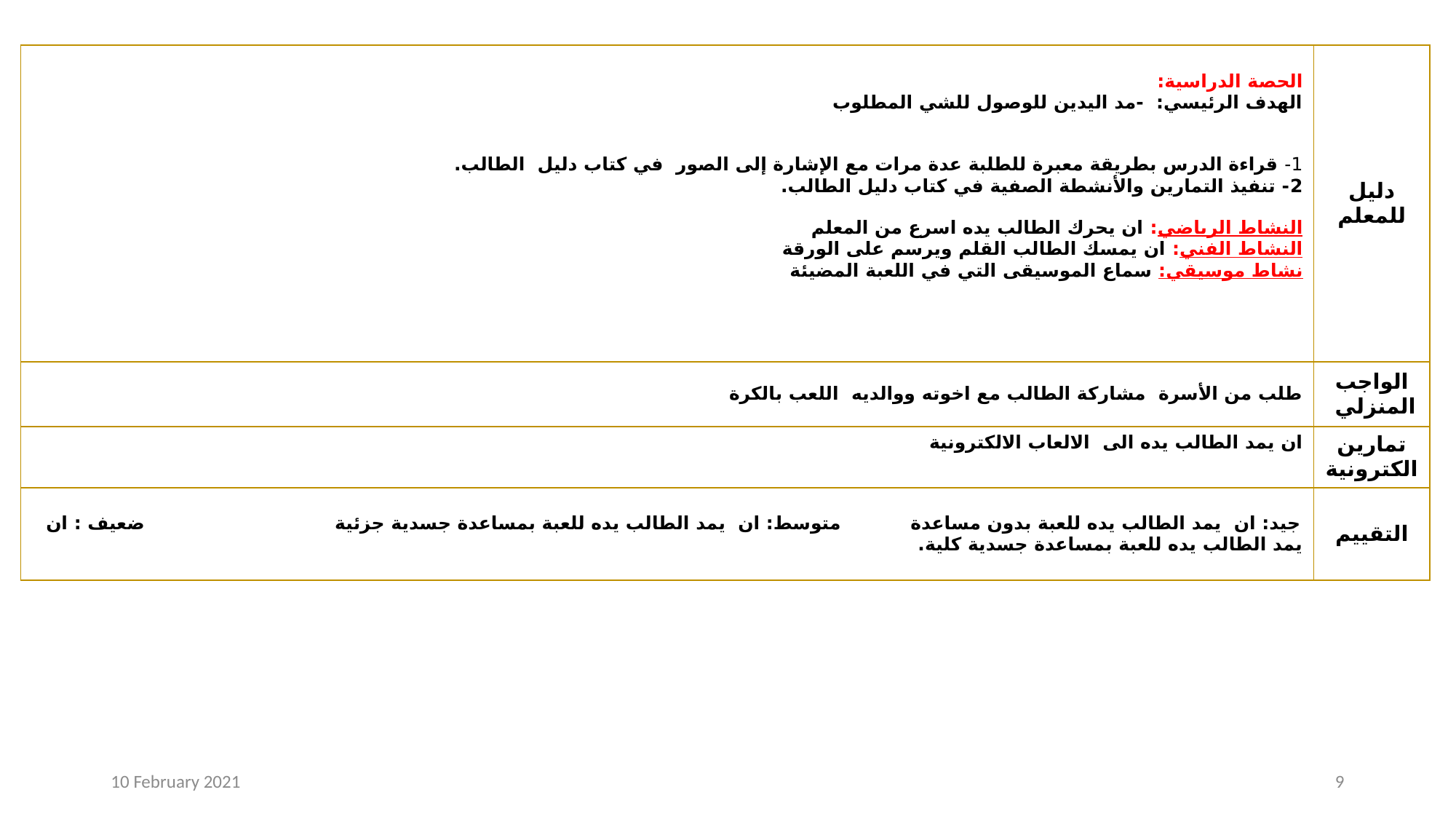

| الحصة الدراسية: الهدف الرئيسي: -مد اليدين للوصول للشي المطلوب 1- قراءة الدرس بطريقة معبرة للطلبة عدة مرات مع الإشارة إلى الصور في كتاب دليل الطالب. 2- تنفيذ التمارين والأنشطة الصفية في كتاب دليل الطالب. النشاط الرياضي: ان يحرك الطالب يده اسرع من المعلم النشاط الفني: ان يمسك الطالب القلم ويرسم على الورقة نشاط موسيقي: سماع الموسيقى التي في اللعبة المضيئة | دليل للمعلم |
| --- | --- |
| طلب من الأسرة مشاركة الطالب مع اخوته ووالديه اللعب بالكرة | الواجب المنزلي |
| ان يمد الطالب يده الى الالعاب الالكترونية | تمارين الكترونية |
| جيد: ان يمد الطالب يده للعبة بدون مساعدة متوسط: ان يمد الطالب يده للعبة بمساعدة جسدية جزئية ضعيف : ان يمد الطالب يده للعبة بمساعدة جسدية كلية. | التقييم |
10 February 2021
9